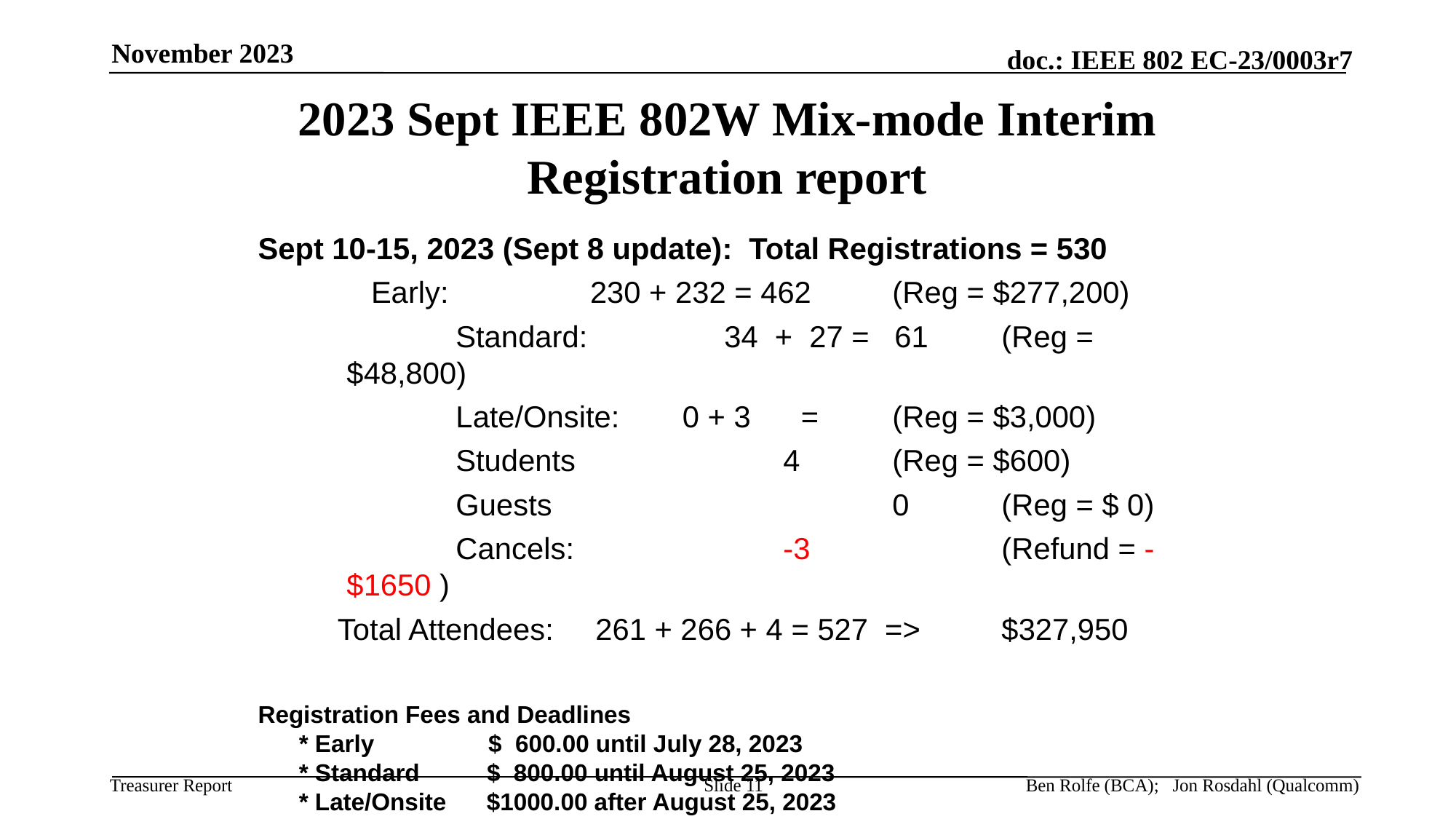

November 2023
# 2023 Sept IEEE 802W Mix-mode Interim Registration report
Sept 10-15, 2023 (Sept 8 update):  Total Registrations = 530
       Early:		   230 + 232 = 462  	(Reg = $277,200)
		Standard: 	      34  +  27 =   61	(Reg = $48,800)
		Late/Onsite: 	 0 + 3      = 	(Reg = $3,000)
		Students         		4	(Reg = $600)
 		Guests				0	(Reg = $ 0)
		Cancels: 		-3	 	(Refund = - $1650 )
   Total Attendees:     261 + 266 + 4 = 527  => 	$327,950

Registration Fees and Deadlines
* Early                 $  600.00 until July 28, 2023
* Standard          $  800.00 until August 25, 2023
* Late/Onsite      $1000.00 after August 25, 2023

Slide 11
Ben Rolfe (BCA);   Jon Rosdahl (Qualcomm)